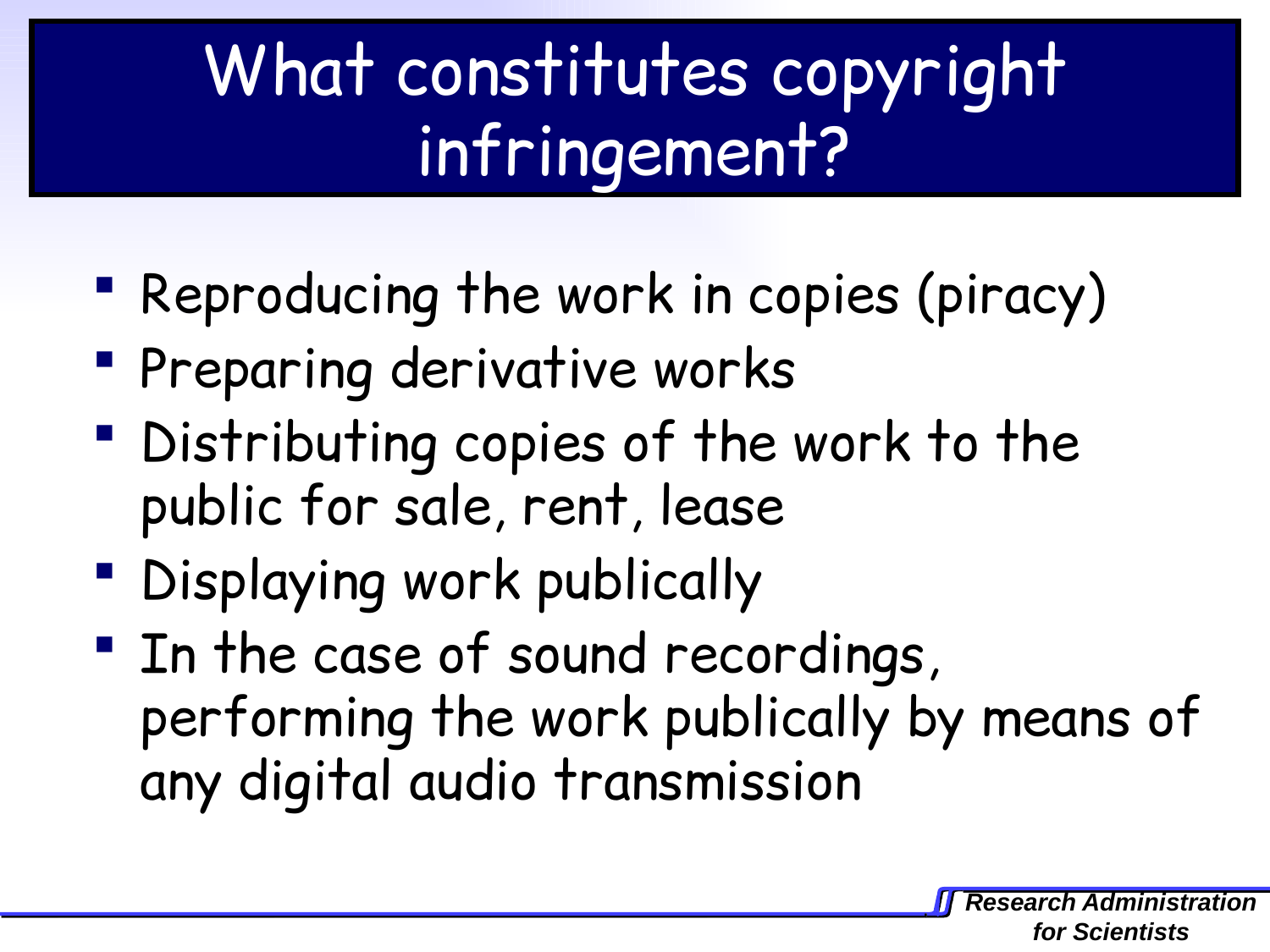

What constitutes copyright infringement?
Reproducing the work in copies (piracy)
Preparing derivative works
Distributing copies of the work to the public for sale, rent, lease
Displaying work publically
In the case of sound recordings, performing the work publically by means of any digital audio transmission